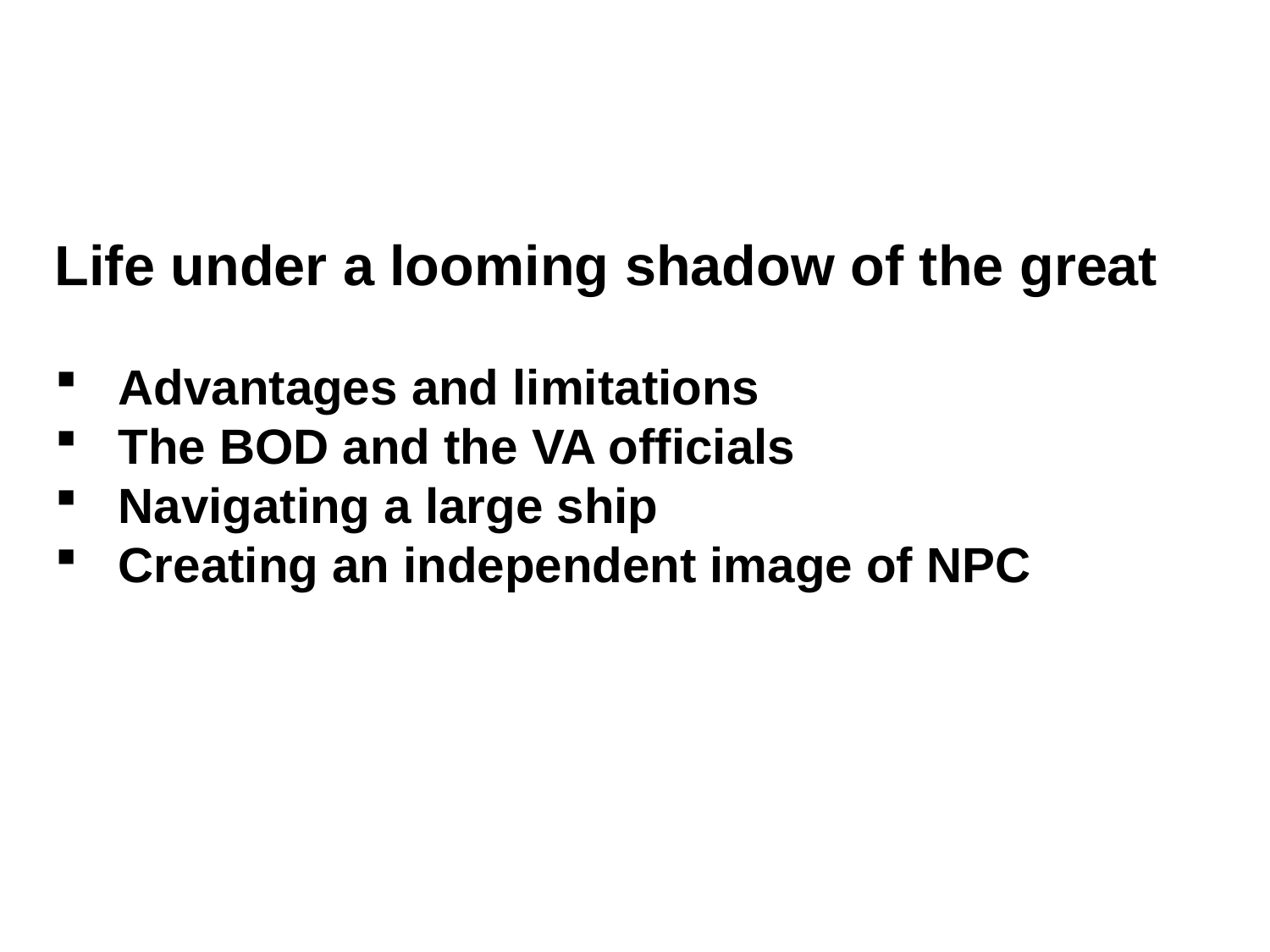

Life under a looming shadow of the great

Advantages and limitations
The BOD and the VA officials
Navigating a large ship
Creating an independent image of NPC